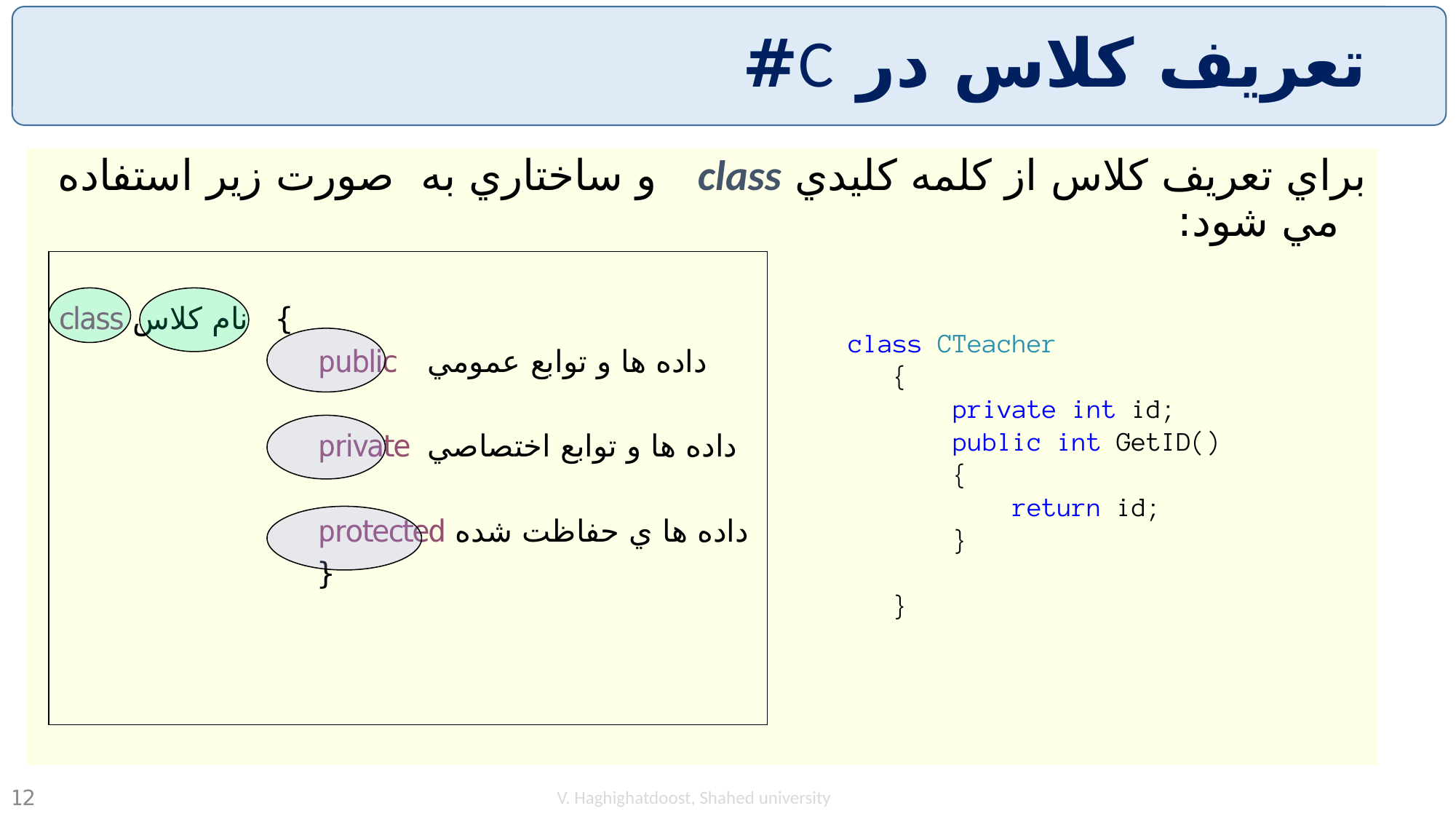

# تعريف کلاس در C#
براي تعريف کلاس از کلمه کليدي class   و ساختاري به  صورت زير استفاده مي شود:

class نام کلاس   {
			public 	داده ها و توابع عمومي

			private	داده ها و توابع اختصاصي

			protected داده ها ي حفاظت شده
			}

 class CTeacher
    {
        private int id;
        public int GetID()
        {
            return id;
        }

    }

V. Haghighatdoost, Shahed university
12